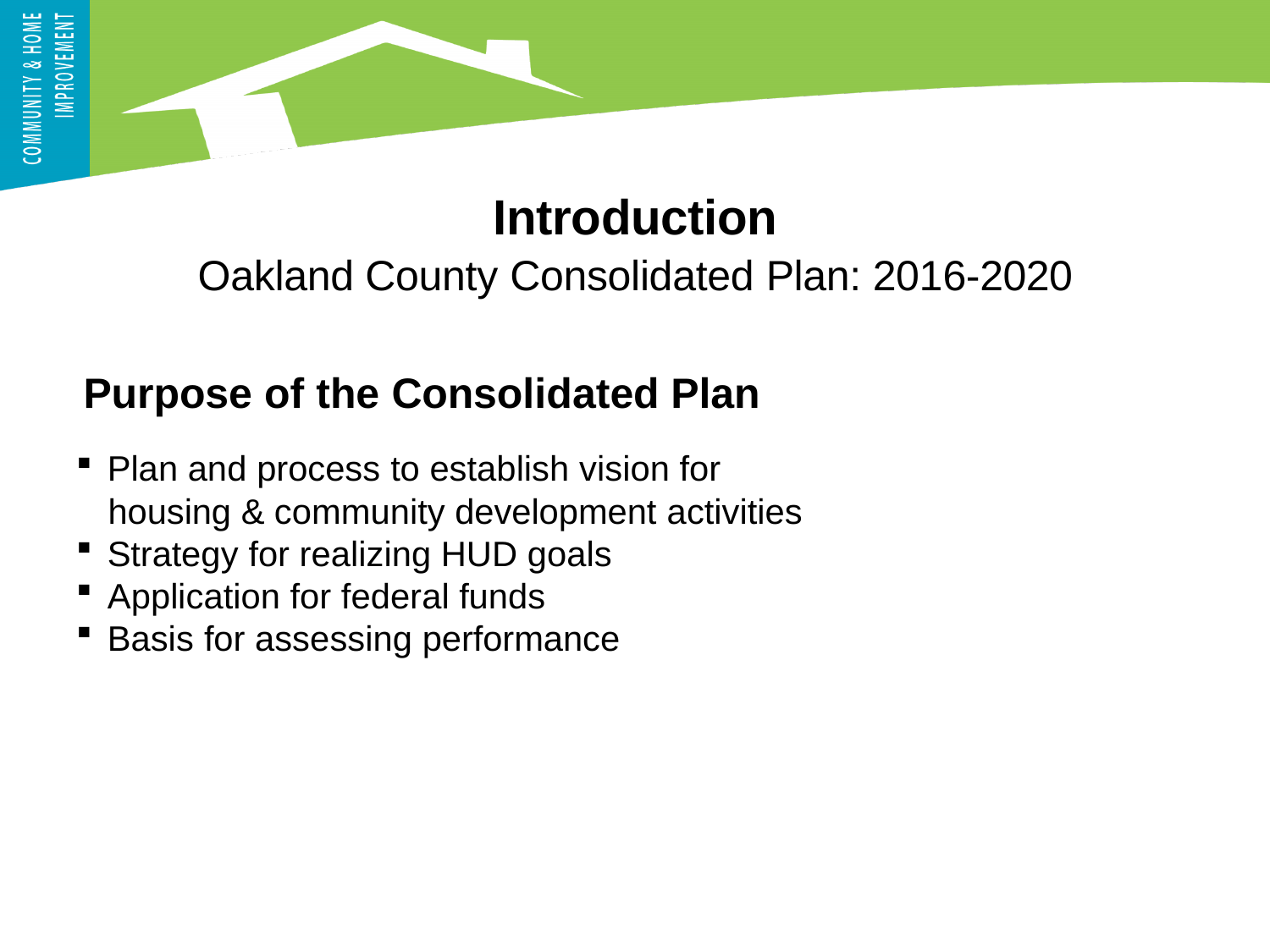

Introduction
Oakland County Consolidated Plan: 2016-2020
Purpose of the Consolidated Plan

Plan and process to establish vision for
housing & community development activities
Strategy for realizing HUD goals
Application for federal funds
Basis for assessing performance